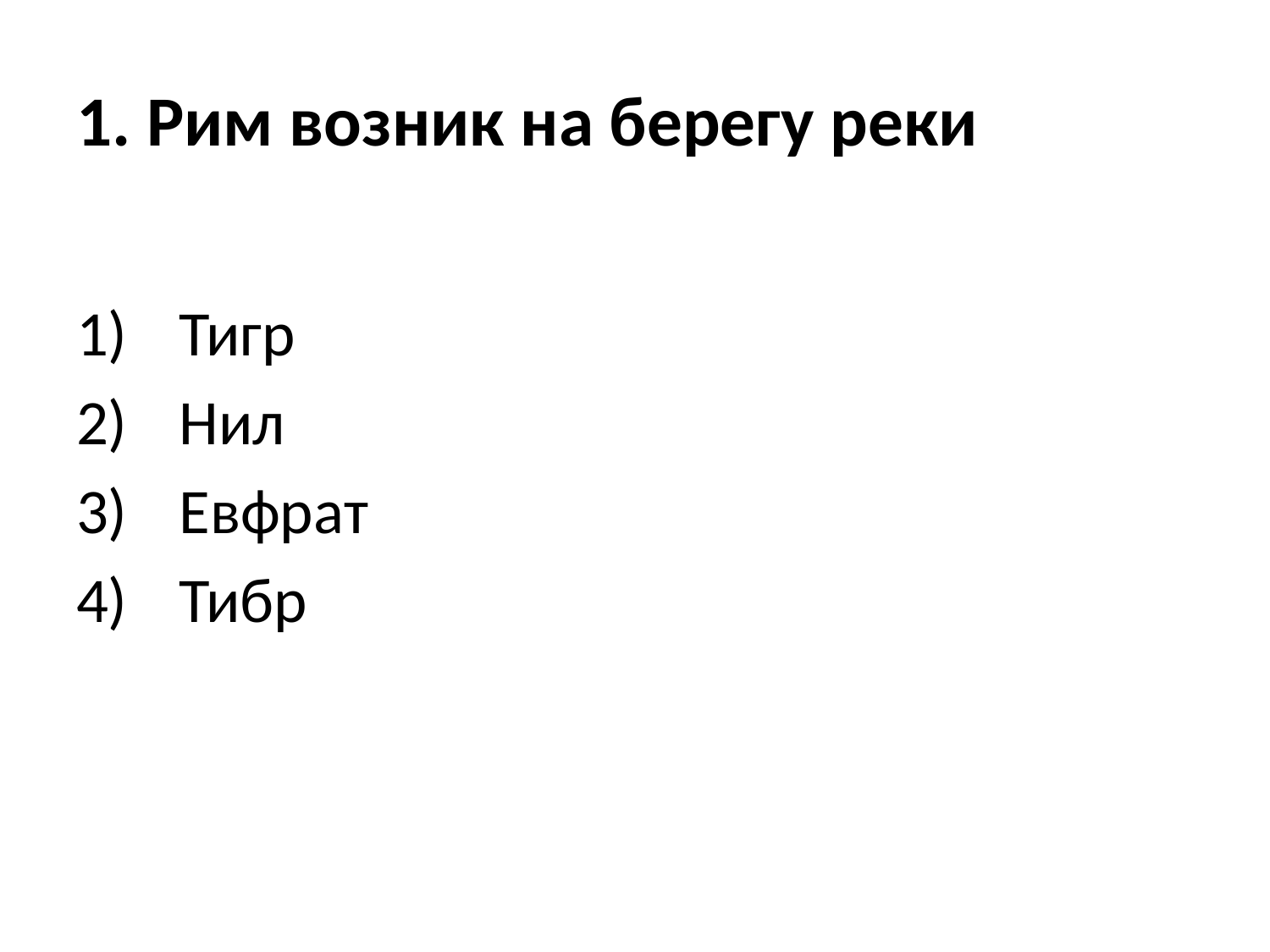

# 1. Рим возник на берегу реки
Тигр
Нил
Евфрат
Тибр